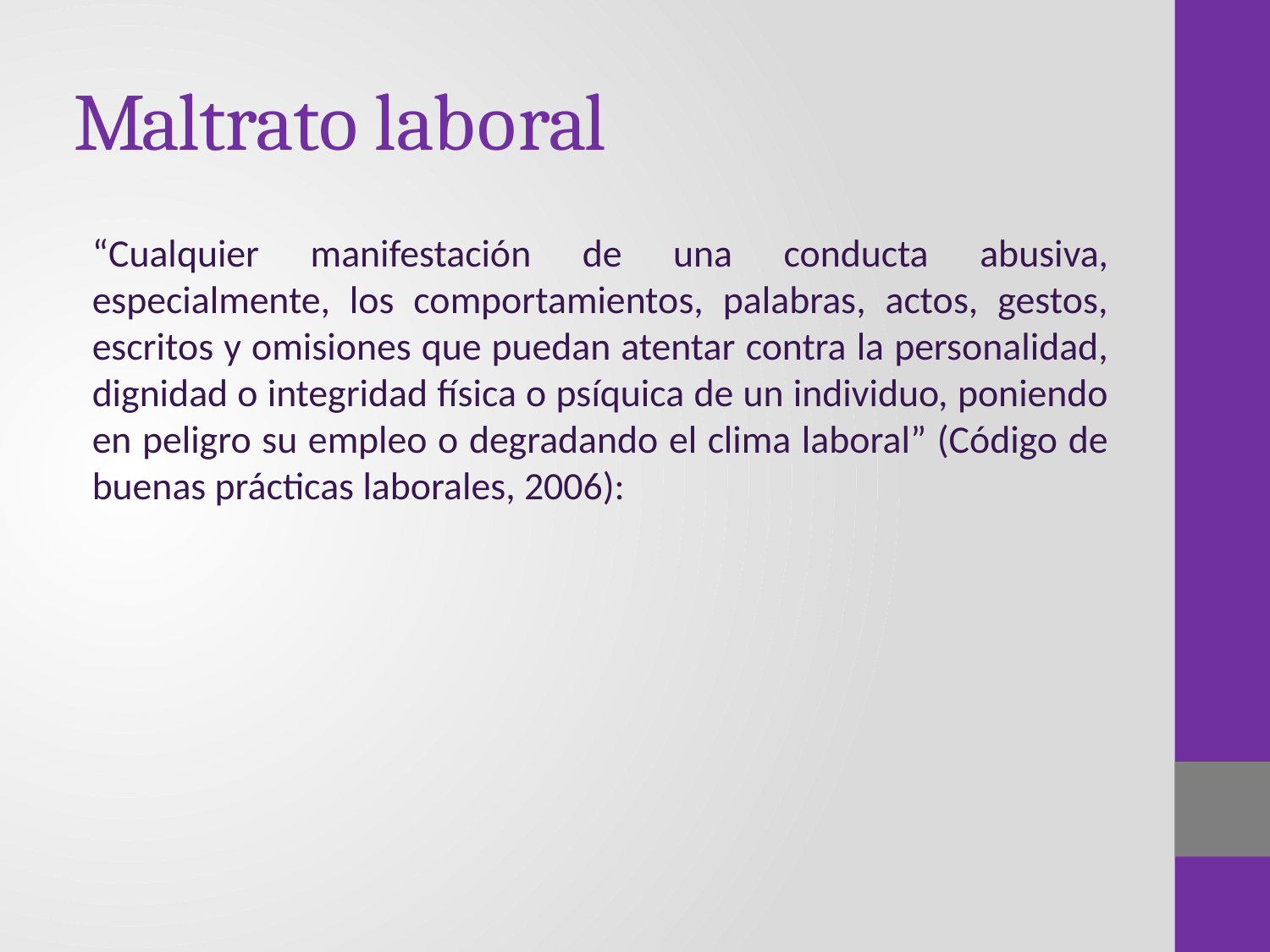

# Maltrato laboral
“Cualquier manifestación de una conducta abusiva, especialmente, los comportamientos, palabras, actos, gestos, escritos y omisiones que puedan atentar contra la personalidad, dignidad o integridad física o psíquica de un individuo, poniendo en peligro su empleo o degradando el clima laboral” (Código de buenas prácticas laborales, 2006):